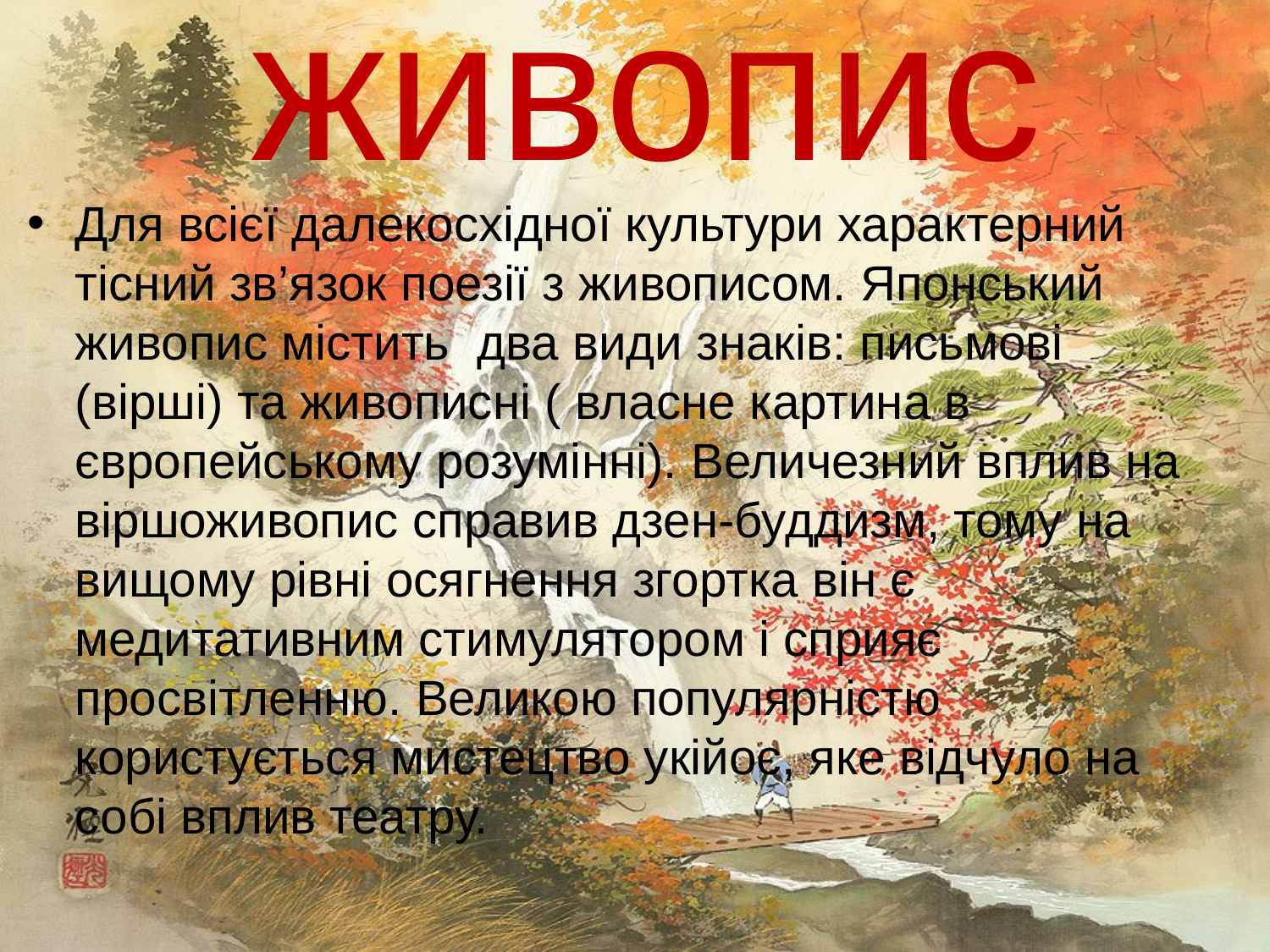

# живопис
Для всієї далекосхідної культури характерний тісний зв’язок поезії з живописом. Японський живопис містить  два види знаків: письмові (вірші) та живописні ( власне картина в європейському розумінні). Величезний вплив на віршоживопис справив дзен-буддизм, тому на вищому рівні осягнення згортка він є медитативним стимулятором і сприяє просвітленню. Великою популярністю користується мистецтво укійоє, яке відчуло на собі вплив театру.